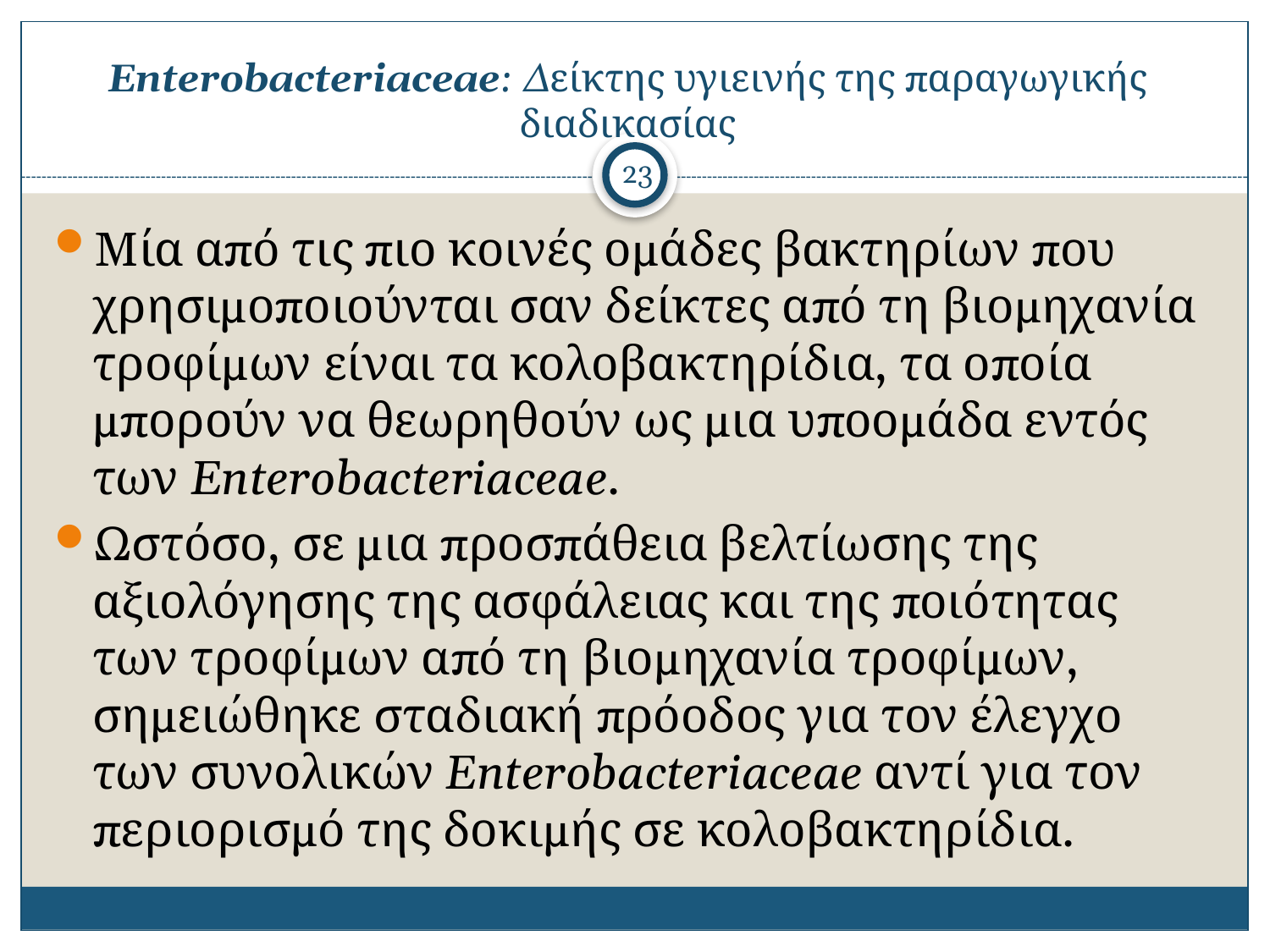

# Enterobacteriaceae: Δείκτης υγιεινής της παραγωγικής διαδικασίας
23
Μία από τις πιο κοινές ομάδες βακτηρίων που χρησιμοποιούνται σαν δείκτες από τη βιομηχανία τροφίμων είναι τα κολοβακτηρίδια, τα οποία μπορούν να θεωρηθούν ως μια υποομάδα εντός των Enterobacteriaceae.
Ωστόσο, σε μια προσπάθεια βελτίωσης της αξιολόγησης της ασφάλειας και της ποιότητας των τροφίμων από τη βιομηχανία τροφίμων, σημειώθηκε σταδιακή πρόοδος για τον έλεγχο των συνολικών Enterobacteriaceae αντί για τον περιορισμό της δοκιμής σε κολοβακτηρίδια.